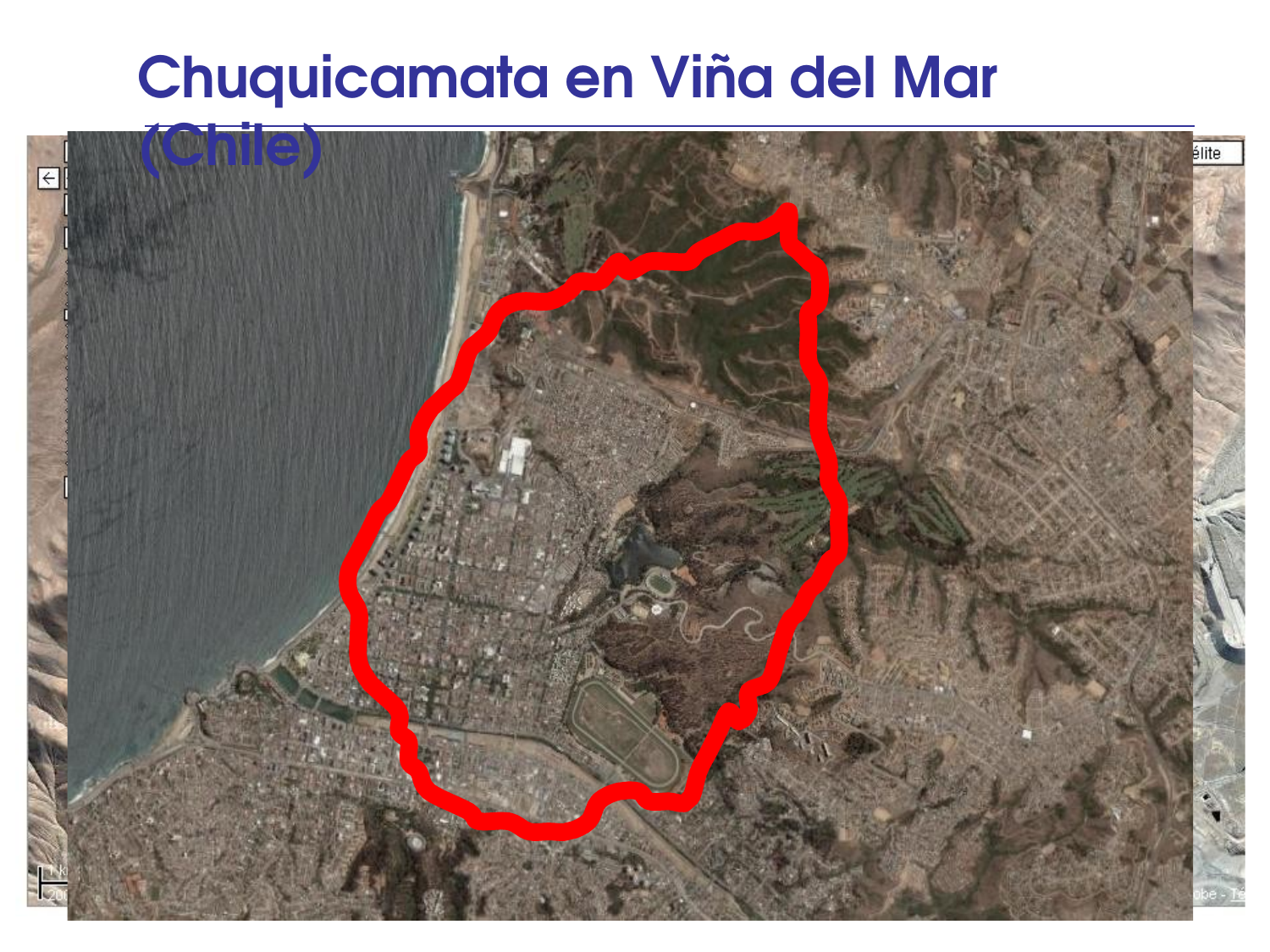

# Chuquicamata en Viña del Mar (Chile)